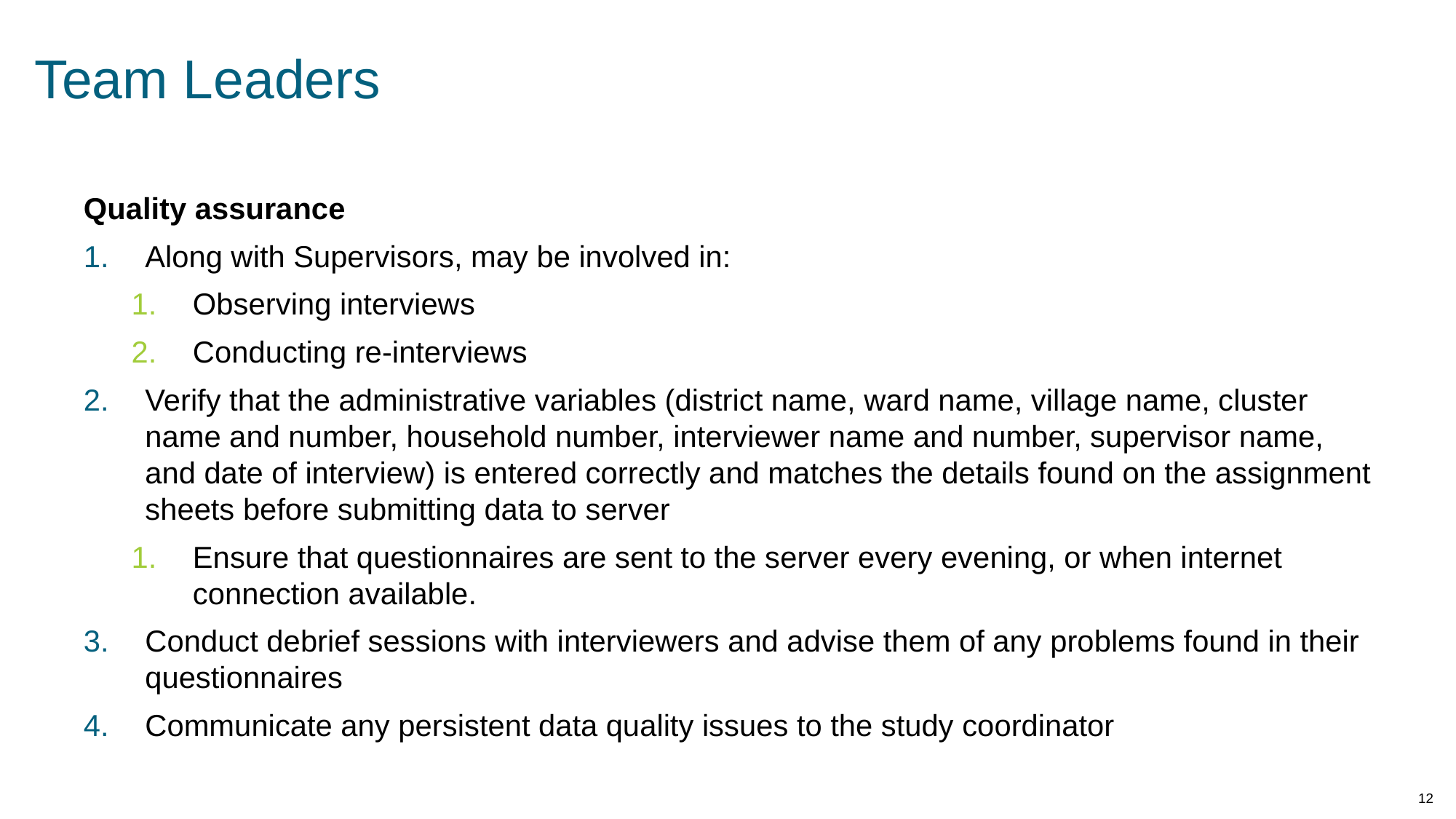

# Team Leaders
Quality assurance
Along with Supervisors, may be involved in:
Observing interviews
Conducting re-interviews
Verify that the administrative variables (district name, ward name, village name, cluster name and number, household number, interviewer name and number, supervisor name, and date of interview) is entered correctly and matches the details found on the assignment sheets before submitting data to server
Ensure that questionnaires are sent to the server every evening, or when internet connection available.
Conduct debrief sessions with interviewers and advise them of any problems found in their questionnaires
Communicate any persistent data quality issues to the study coordinator